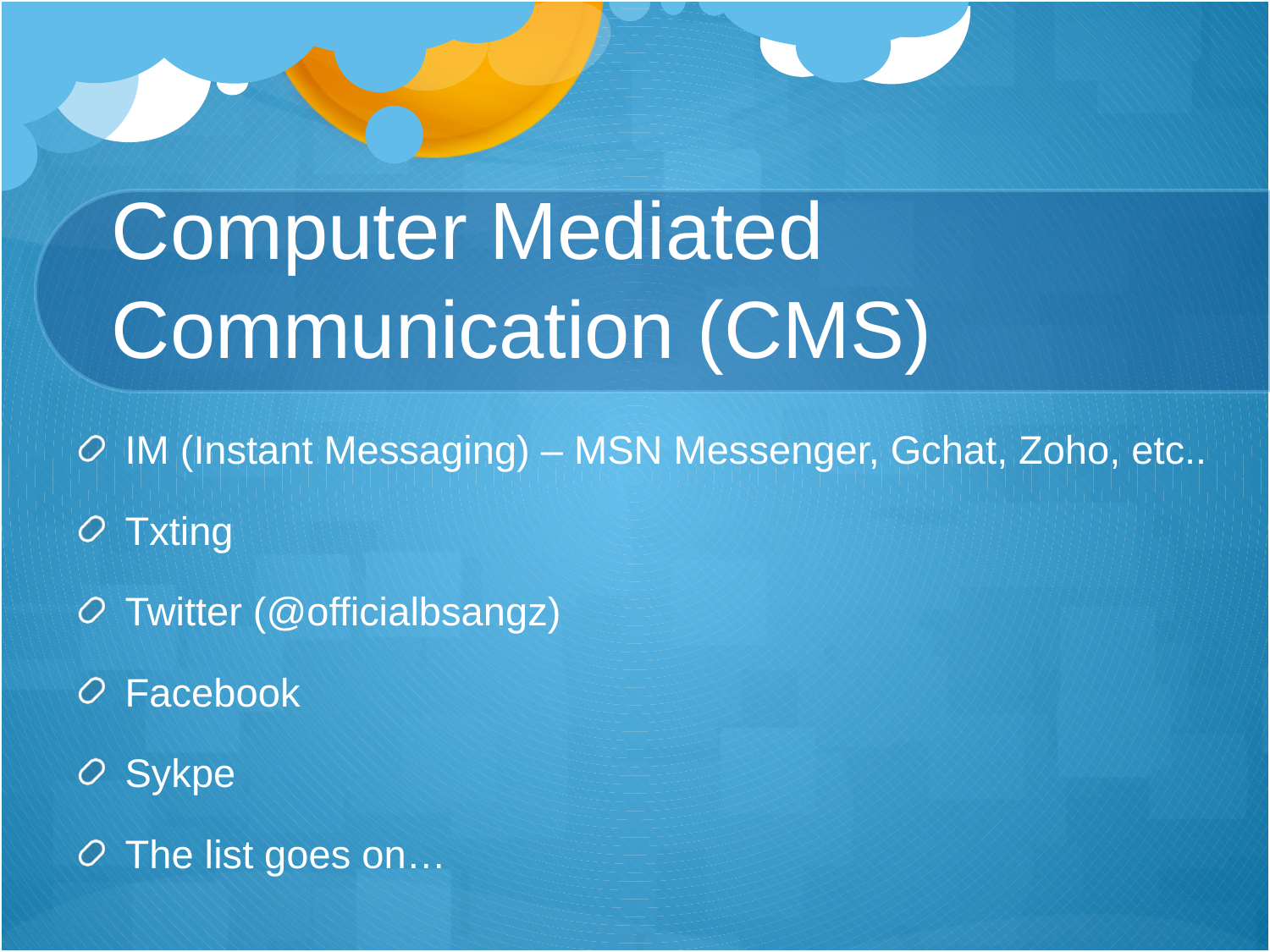

# Computer Mediated Communication (CMS)
IM (Instant Messaging) – MSN Messenger, Gchat, Zoho, etc..
Txting
Twitter (@officialbsangz)
Facebook
Sykpe
The list goes on…